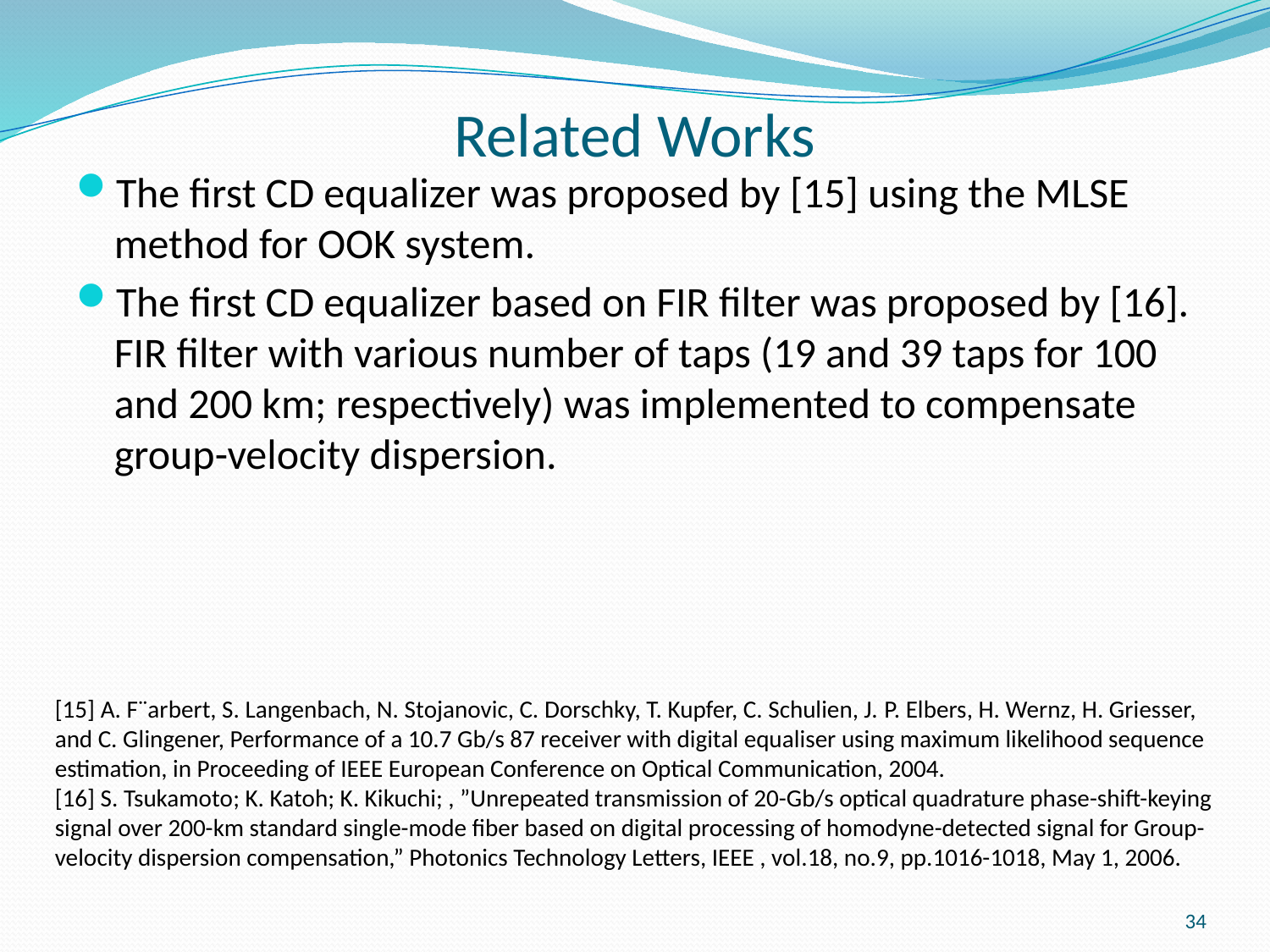

# Related Works
The first CD equalizer was proposed by [15] using the MLSE method for OOK system.
The first CD equalizer based on FIR filter was proposed by [16]. FIR filter with various number of taps (19 and 39 taps for 100 and 200 km; respectively) was implemented to compensate group-velocity dispersion.

[15] A. F¨arbert, S. Langenbach, N. Stojanovic, C. Dorschky, T. Kupfer, C. Schulien, J. P. Elbers, H. Wernz, H. Griesser, and C. Glingener, Performance of a 10.7 Gb/s 87 receiver with digital equaliser using maximum likelihood sequence estimation, in Proceeding of IEEE European Conference on Optical Communication, 2004.
[16] S. Tsukamoto; K. Katoh; K. Kikuchi; , ”Unrepeated transmission of 20-Gb/s optical quadrature phase-shift-keying signal over 200-km standard single-mode fiber based on digital processing of homodyne-detected signal for Group-velocity dispersion compensation,” Photonics Technology Letters, IEEE , vol.18, no.9, pp.1016-1018, May 1, 2006.
34